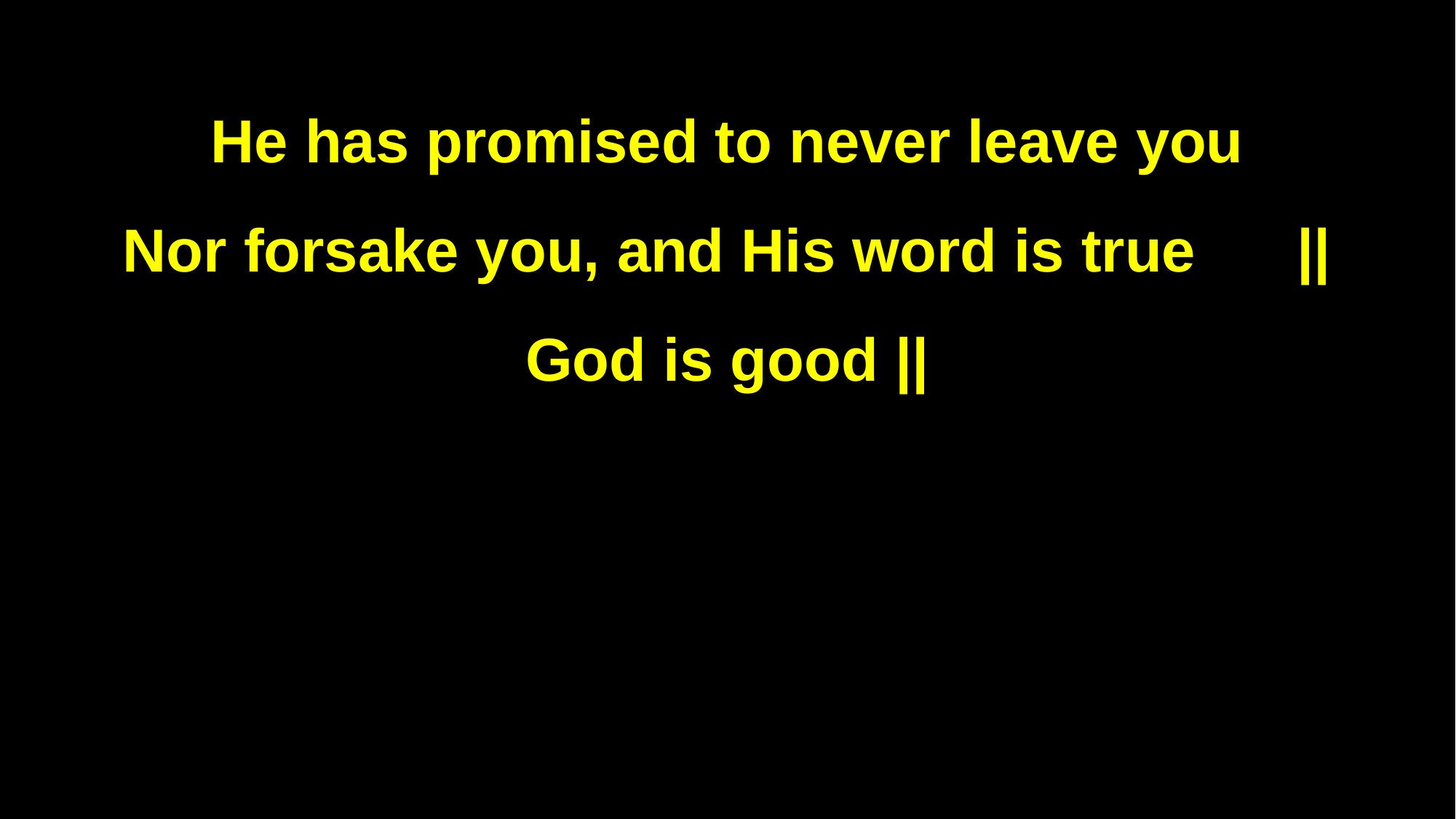

He has promised to never leave you
Nor forsake you, and His word is true      || God is good ||